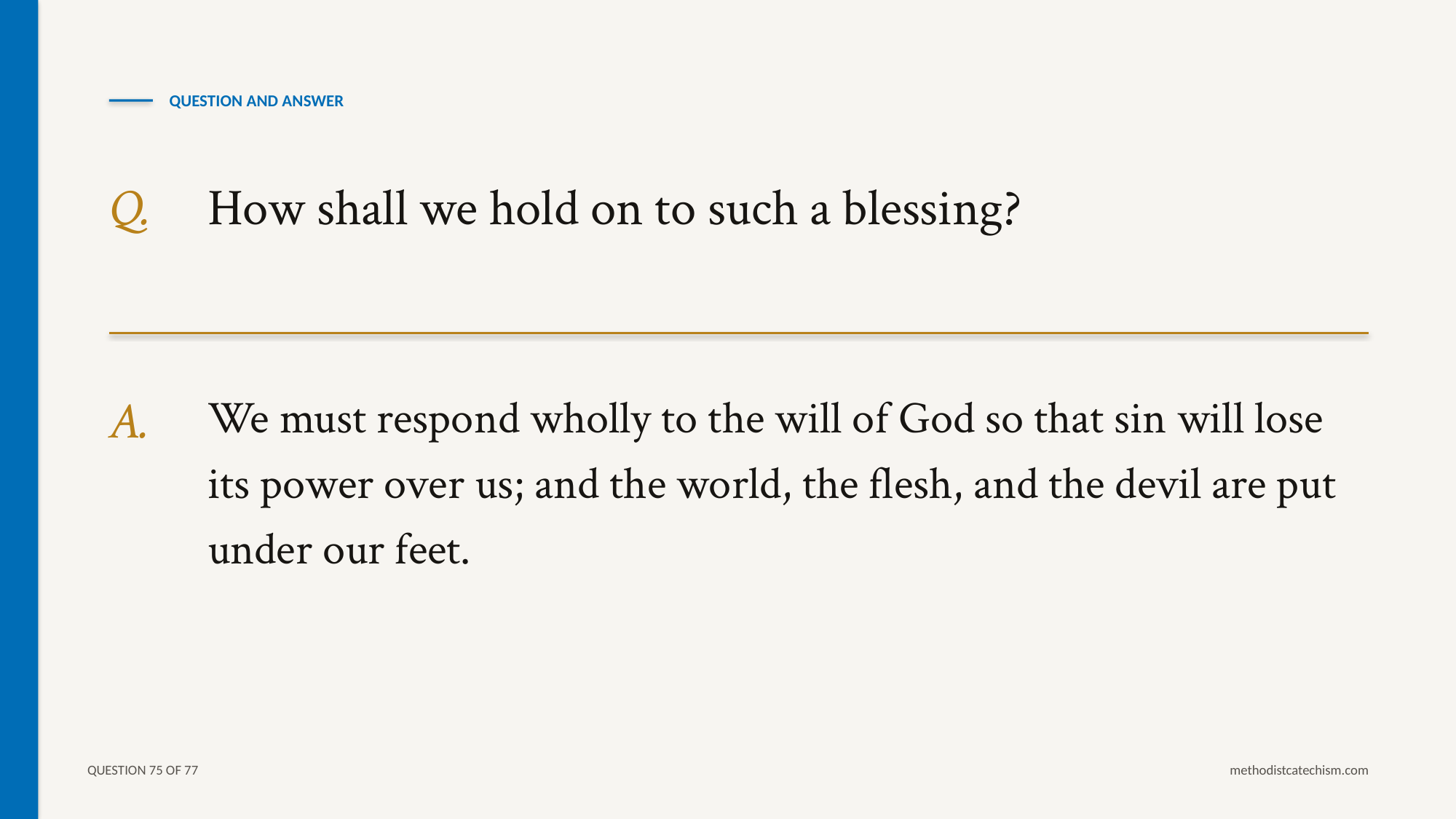

QUESTION AND ANSWER

Q.
How shall we hold on to such a blessing?
A.
We must respond wholly to the will of God so that sin will lose its power over us; and the world, the flesh, and the devil are put under our feet.
QUESTION 75 OF 77
methodistcatechism.com